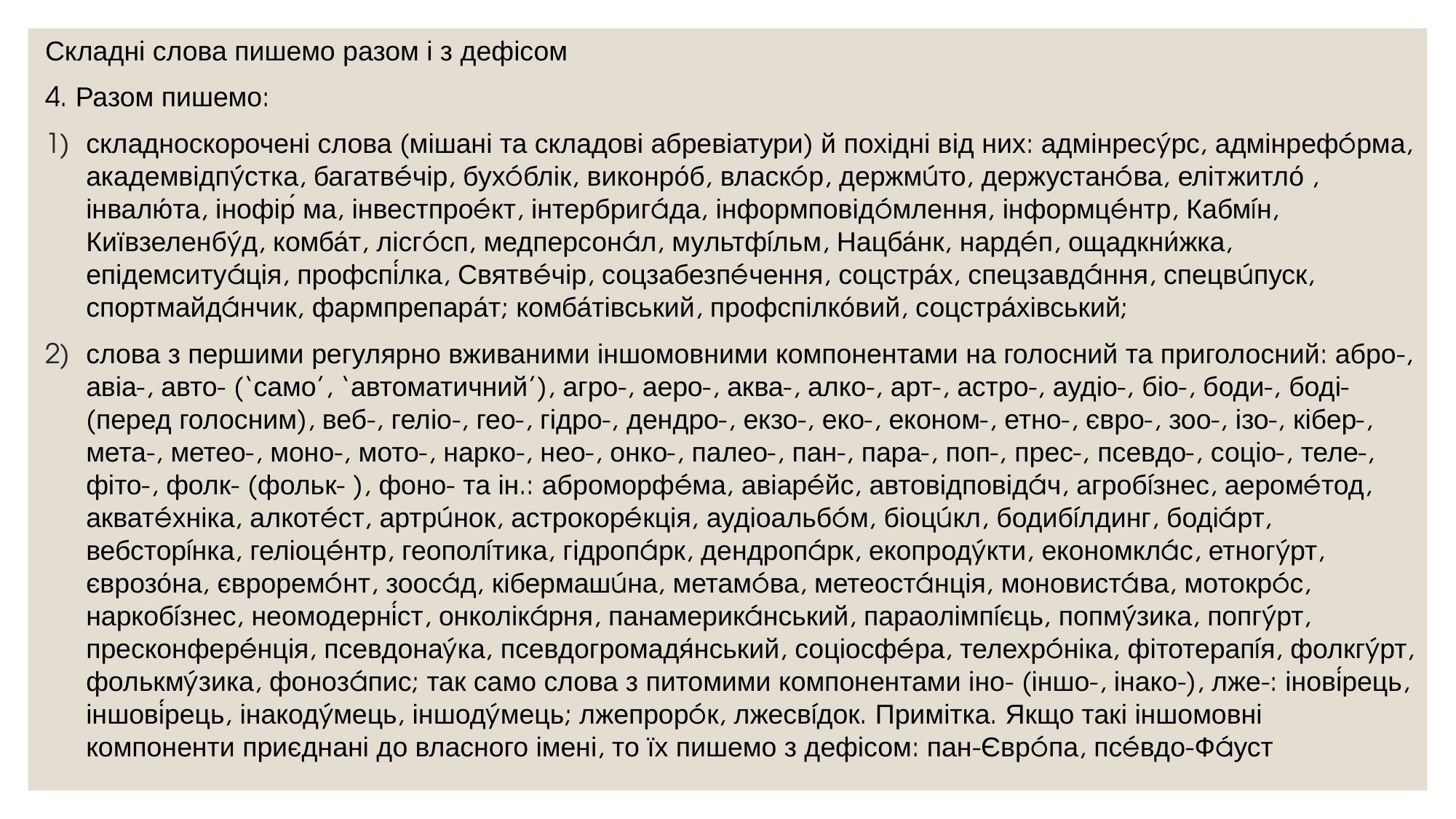

Складні слова пишемо разом і з дефісом
4. Разом пишемо:
складноскорочені слова (мішані та складові абревіатури) й похідні від них: адмінресýрс, адмінрефóрма, академвідпýстка, багатвéчір, бухóблік, виконро́б, власкóр, держмúто, держустанóва, елітжитло́ , інвалю́та, інофір́ ма, інвестпроéкт, інтербригáда, інформповідóмлення, інформцéнтр, Кабмíн, Київзеленбýд, комба́т, лісгóсп, медперсонáл, мультфíльм, Нацба́нк, нардéп, ощадкни́жка, епідемситуáція, профспі́лка, Святвéчір, соцзабезпéчення, соцстра́х, спецзавдáння, спецвúпуск, спортмайдáнчик, фармпрепара́т; комба́тівський, профспілко́вий, соцстра́хівський;
слова з першими регулярно вживаними іншомовними компонентами на голосний та приголосний: абро-, авіа-, авто- (‘само’, ‘автоматичний’), агро-, аеро-, аква-, алко-, арт-, астро-, аудіо-, біо-, боди-, боді- (перед голосним), веб-, геліо-, гео-, гідро-, дендро-, екзо-, еко-, економ-, етно-, євро-, зоо-, ізо-, кібер-, мета-, метео-, моно-, мото-, нарко-, нео-, онко-, палео-, пан-, пара-, поп-, прес-, псевдо-, соціо-, теле-, фіто-, фолк- (фольк- ), фоно- та ін.: аброморфéма, авіарéйс, автовідповідáч, агробíзнес, аеромéтод, акватéхніка, алкотéст, артрúнок, астрокорéкція, аудіоальбóм, біоцúкл, бодибíлдинг, бодіáрт, вебсторíнка, геліоцéнтр, геополíтика, гідропáрк, дендропáрк, екопродýкти, економклáс, етногýрт, єврозо́на, євроремóнт, зоосáд, кібермашúна, метамóва, метеостáнція, моновистáва, мотокрóс, наркобíзнес, неомодерні́ст, онколікáрня, панамерикáнський, параолімпíєць, попмýзика, попгýрт, пресконферéнція, псевдонаýка, псевдогромадя́нський, соціосфéра, телехрóніка, фітотерапíя, фолкгýрт, фолькмýзика, фонозáпис; так само слова з питомими компонентами іно- (іншо-, інако-), лже-: інові́рець, іншові́рець, інакодýмець, іншодýмець; лжепрорóк, лжесвíдок. Примітка. Якщо такі іншомовні компоненти приєднані до власного імені, то їх пишемо з дефісом: пан-Єврóпа, псéвдо-Фáуст